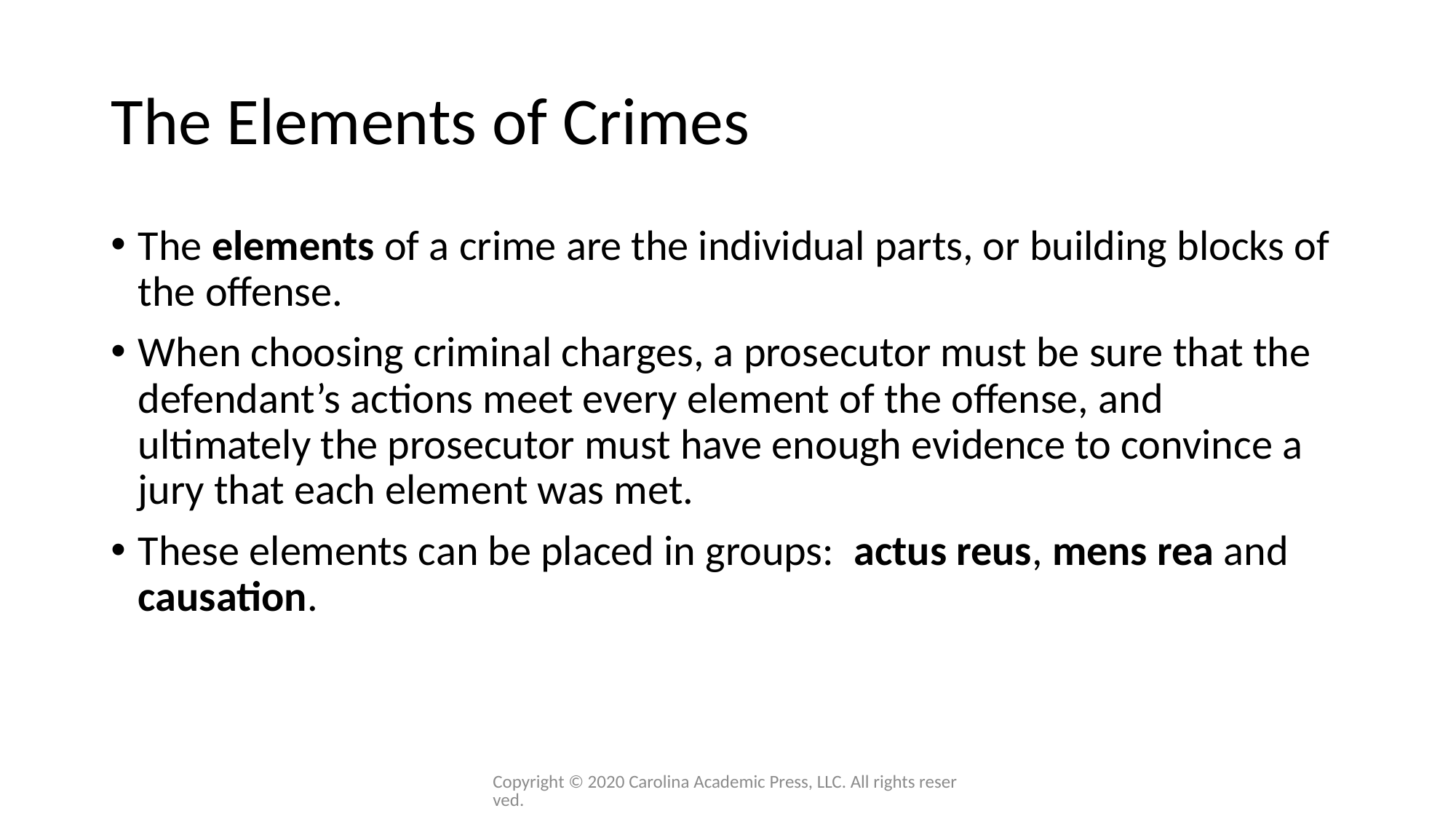

# The Elements of Crimes
The elements of a crime are the individual parts, or building blocks of the offense.
When choosing criminal charges, a prosecutor must be sure that the defendant’s actions meet every element of the offense, and ultimately the prosecutor must have enough evidence to convince a jury that each element was met.
These elements can be placed in groups:  actus reus, mens rea and causation.

Copyright © 2020 Carolina Academic Press, LLC. All rights reserved.